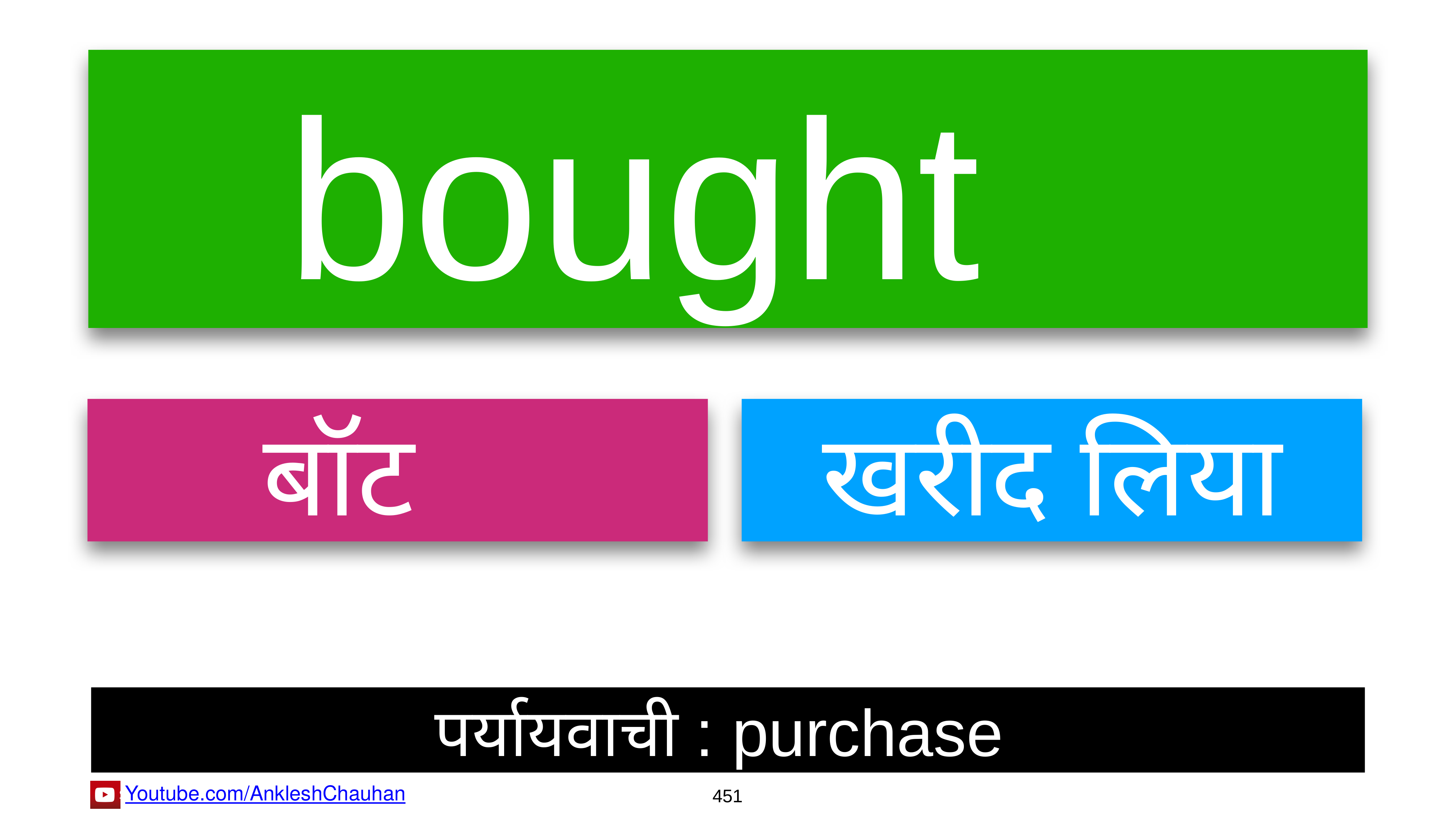

bought
बॉट
खरीद लिया
पर्यायवाची : purchase
451